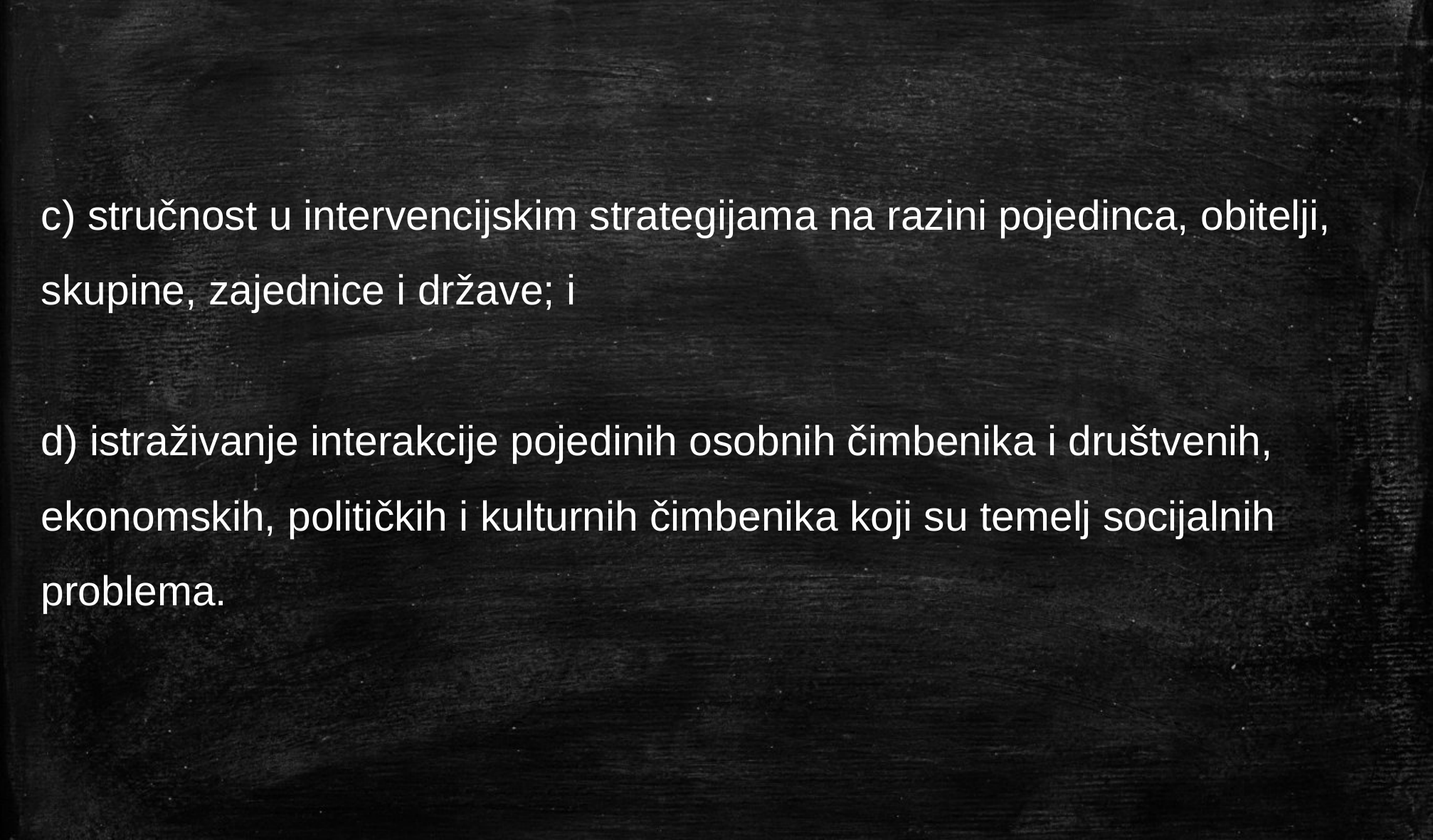

c) stručnost u intervencijskim strategijama na razini pojedinca, obitelji, skupine, zajednice i države; i

d) istraživanje interakcije pojedinih osobnih čimbenika i društvenih, ekonomskih, političkih i kulturnih čimbenika koji su temelj socijalnih problema.